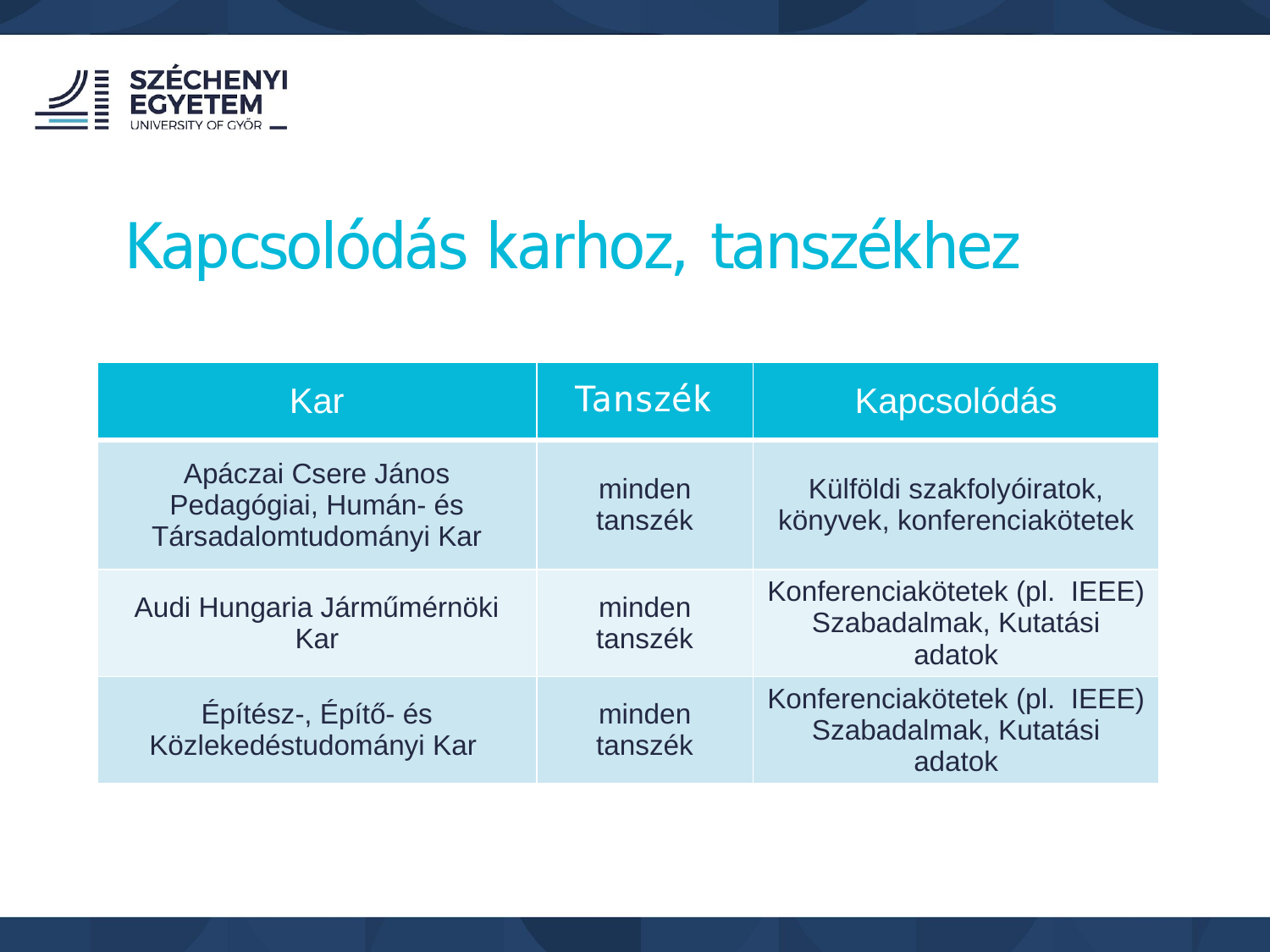

Kapcsolódás karhoz, tanszékhez
| Kar | Tanszék | Kapcsolódás |
| --- | --- | --- |
| Apáczai Csere János Pedagógiai, Humán- és Társadalomtudományi Kar | minden tanszék | Külföldi szakfolyóiratok, könyvek, konferenciakötetek |
| Audi Hungaria Járműmérnöki Kar | minden tanszék | Konferenciakötetek (pl. IEEE) Szabadalmak, Kutatási adatok |
| Építész-, Építő- és Közlekedéstudományi Kar | minden tanszék | Konferenciakötetek (pl. IEEE) Szabadalmak, Kutatási adatok |